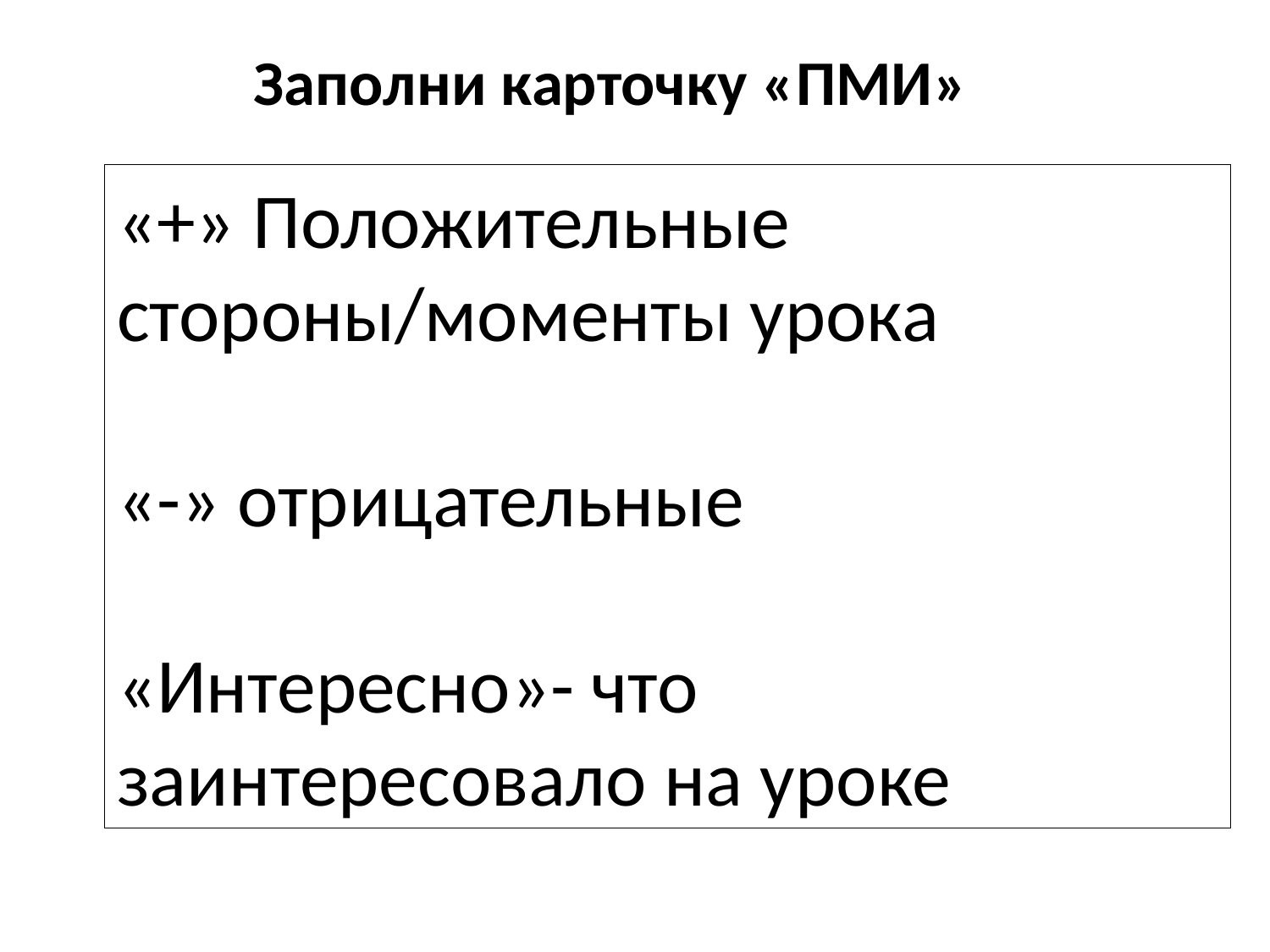

Заполни карточку «ПМИ»
«+» Положительные стороны/моменты урока

«-» отрицательные

«Интересно»- что заинтересовало на уроке